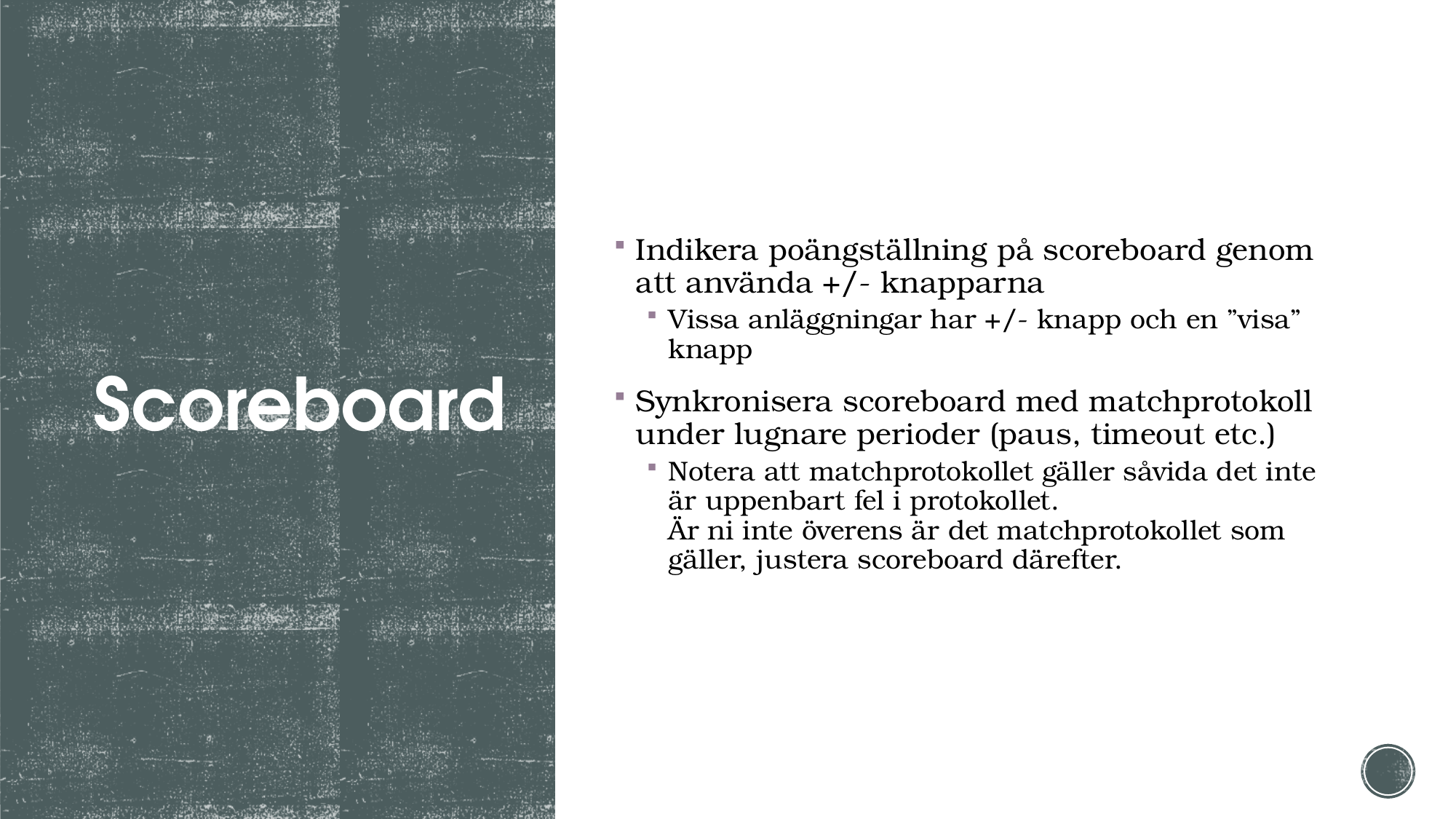

Indikera poängställning på scoreboard genom att använda +/- knapparna
Vissa anläggningar har +/- knapp och en ”visa” knapp
Synkronisera scoreboard med matchprotokoll under lugnare perioder (paus, timeout etc.)
Notera att matchprotokollet gäller såvida det inte är uppenbart fel i protokollet.
Är ni inte överens är det matchprotokollet som gäller, justera scoreboard därefter.
# Scoreboard